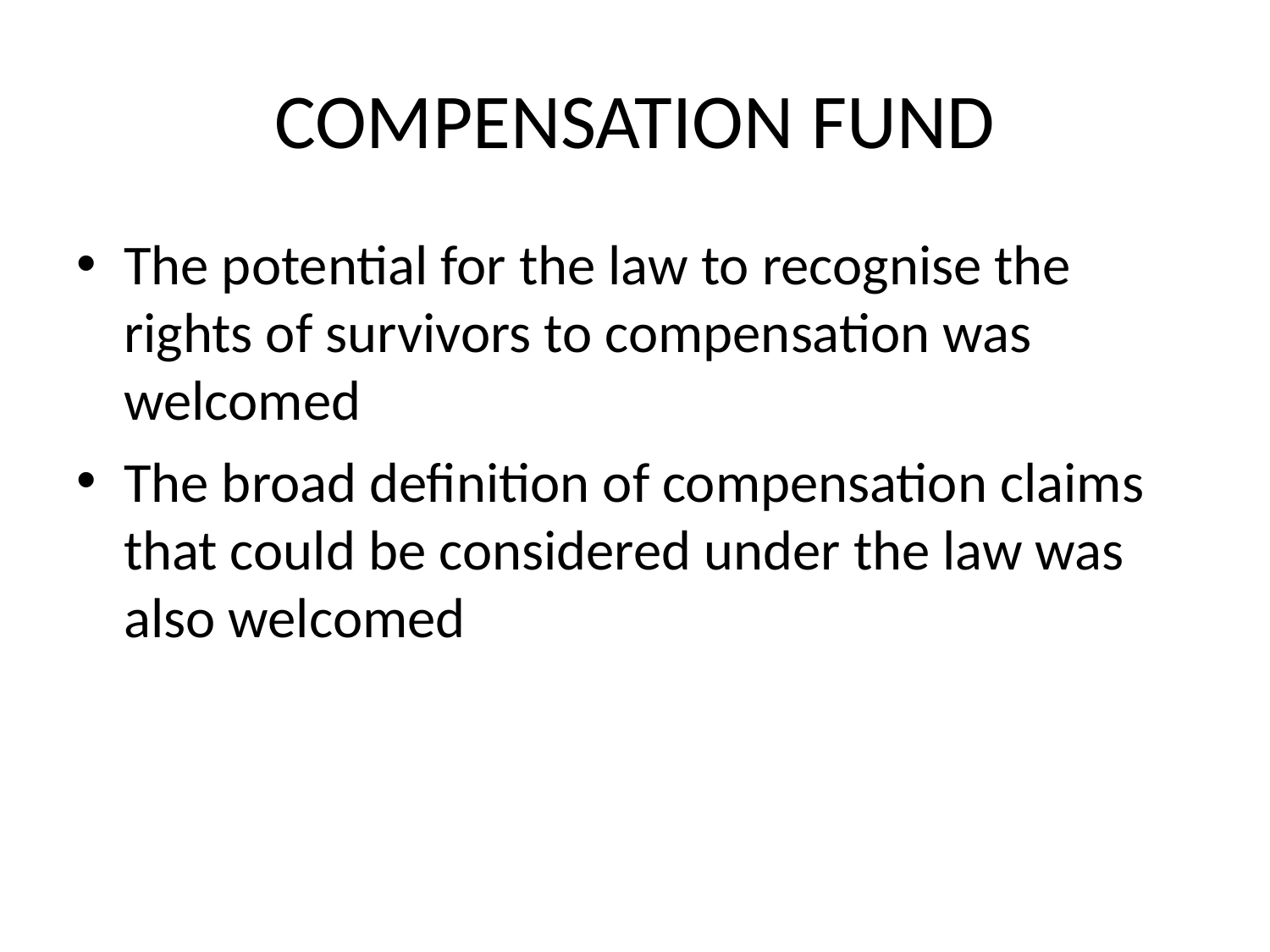

# COMPENSATION FUND
The potential for the law to recognise the rights of survivors to compensation was welcomed
The broad definition of compensation claims that could be considered under the law was also welcomed